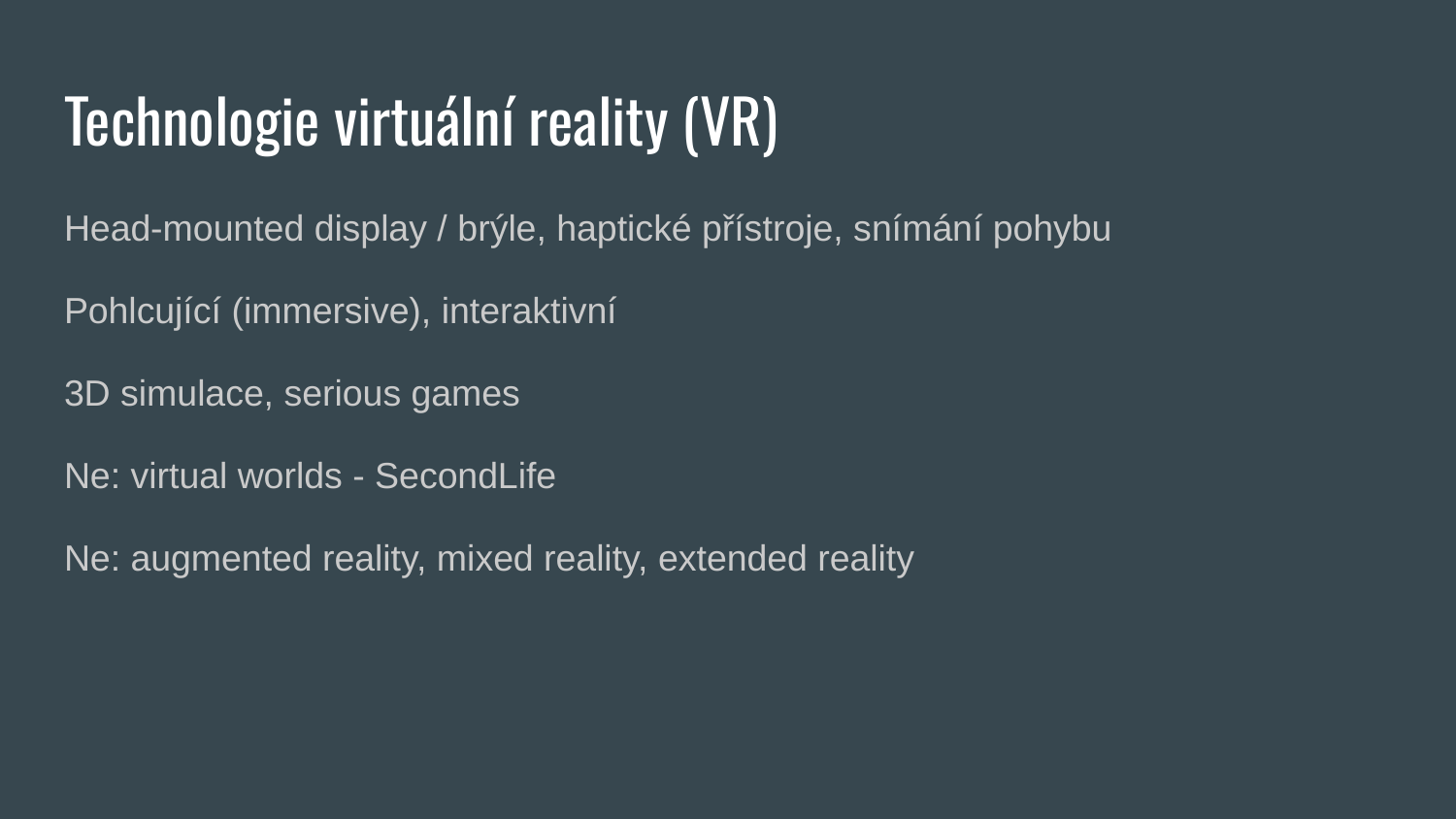

# Technologie virtuální reality (VR)
Head-mounted display / brýle, haptické přístroje, snímání pohybu
Pohlcující (immersive), interaktivní
3D simulace, serious games
Ne: virtual worlds - SecondLife
Ne: augmented reality, mixed reality, extended reality